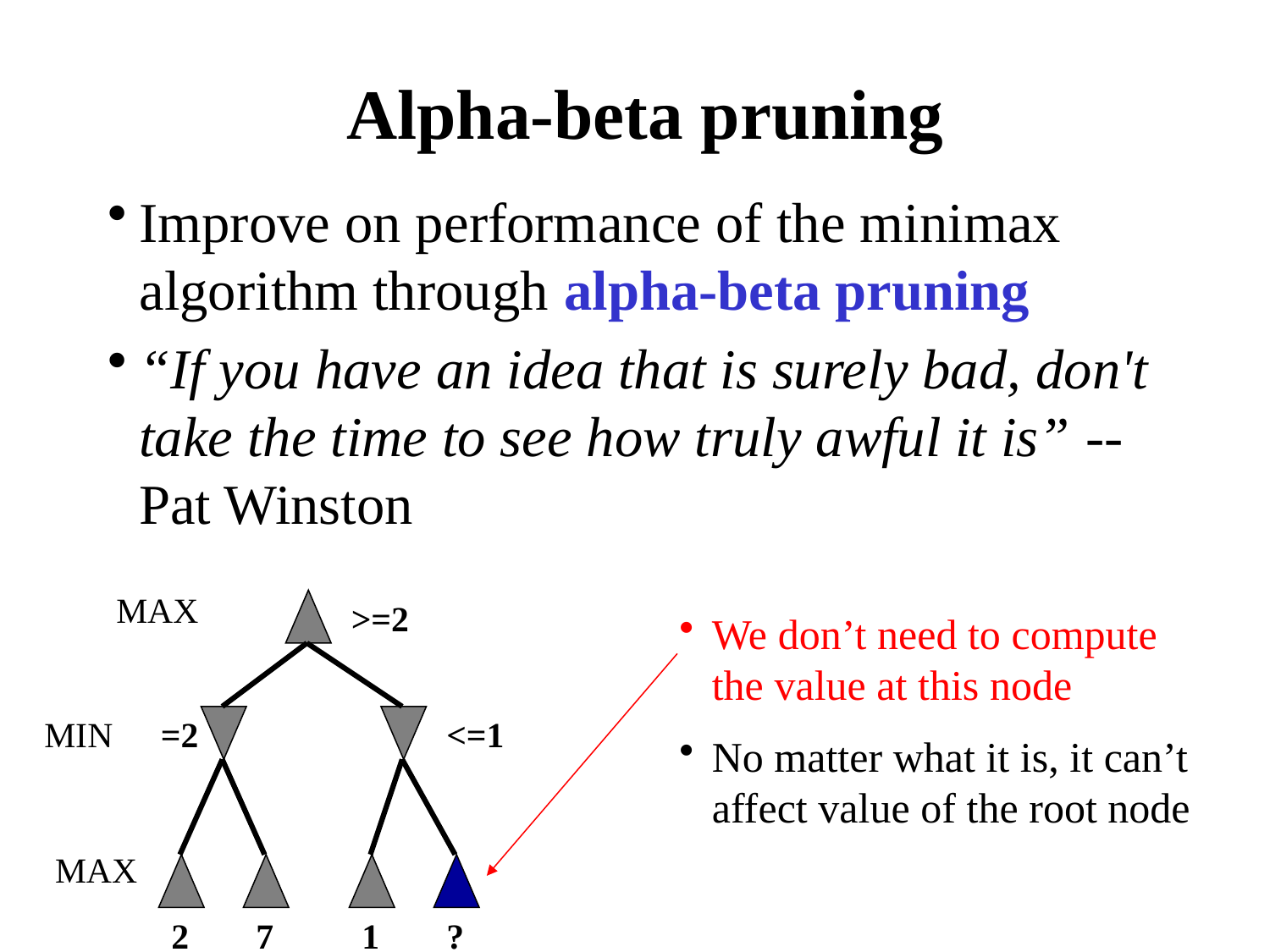

# Alpha-beta pruning
Improve on performance of the minimax algorithm through alpha-beta pruning
“If you have an idea that is surely bad, don't take the time to see how truly awful it is” -- Pat Winston
MAX

>=2
We don’t need to compute the value at this node
No matter what it is, it can’t affect value of the root node

MIN
=2

<=1

MAX

2
7
1
?